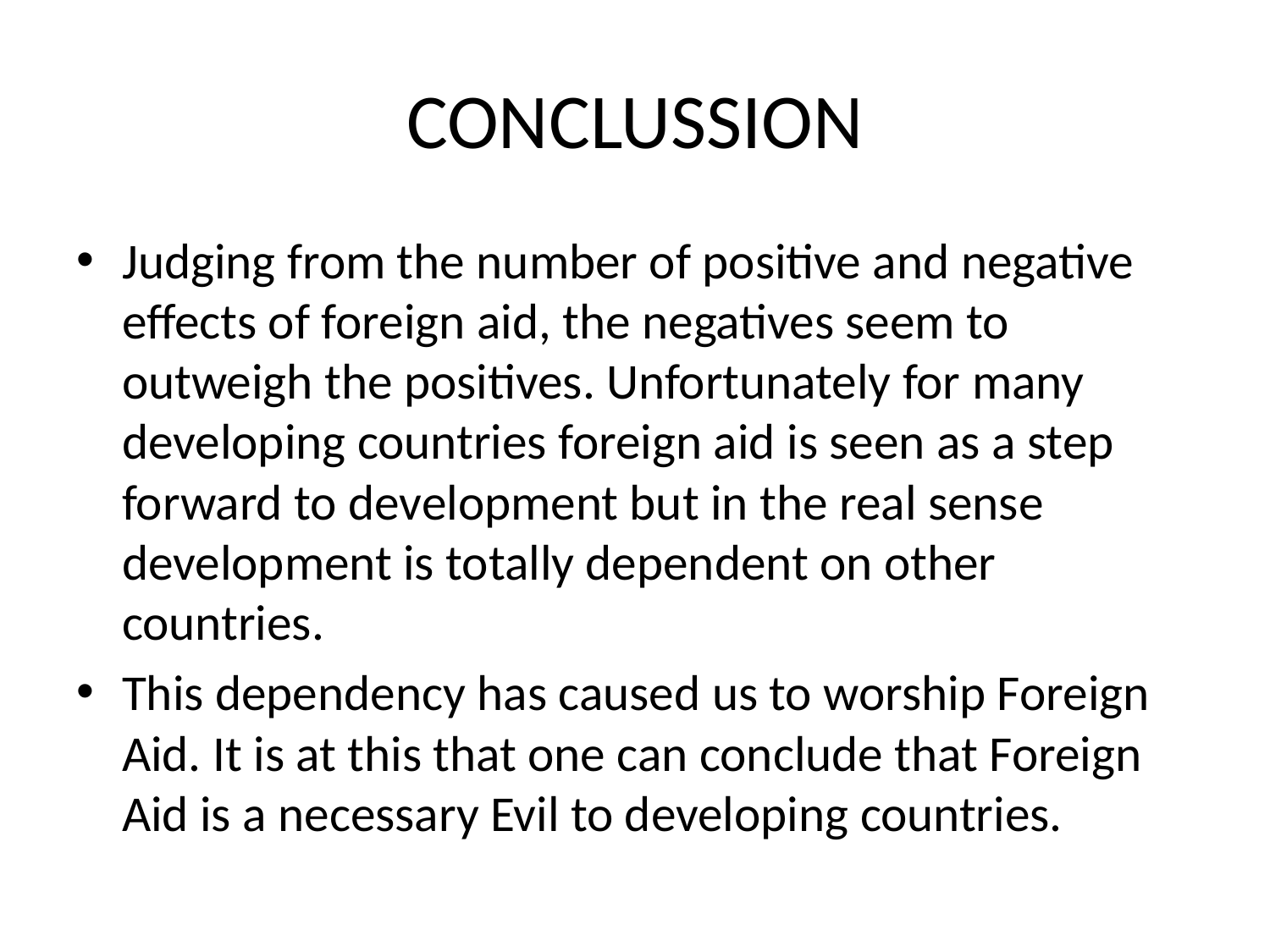

# CONCLUSSION
Judging from the number of positive and negative effects of foreign aid, the negatives seem to outweigh the positives. Unfortunately for many developing countries foreign aid is seen as a step forward to development but in the real sense development is totally dependent on other countries.
This dependency has caused us to worship Foreign Aid. It is at this that one can conclude that Foreign Aid is a necessary Evil to developing countries.